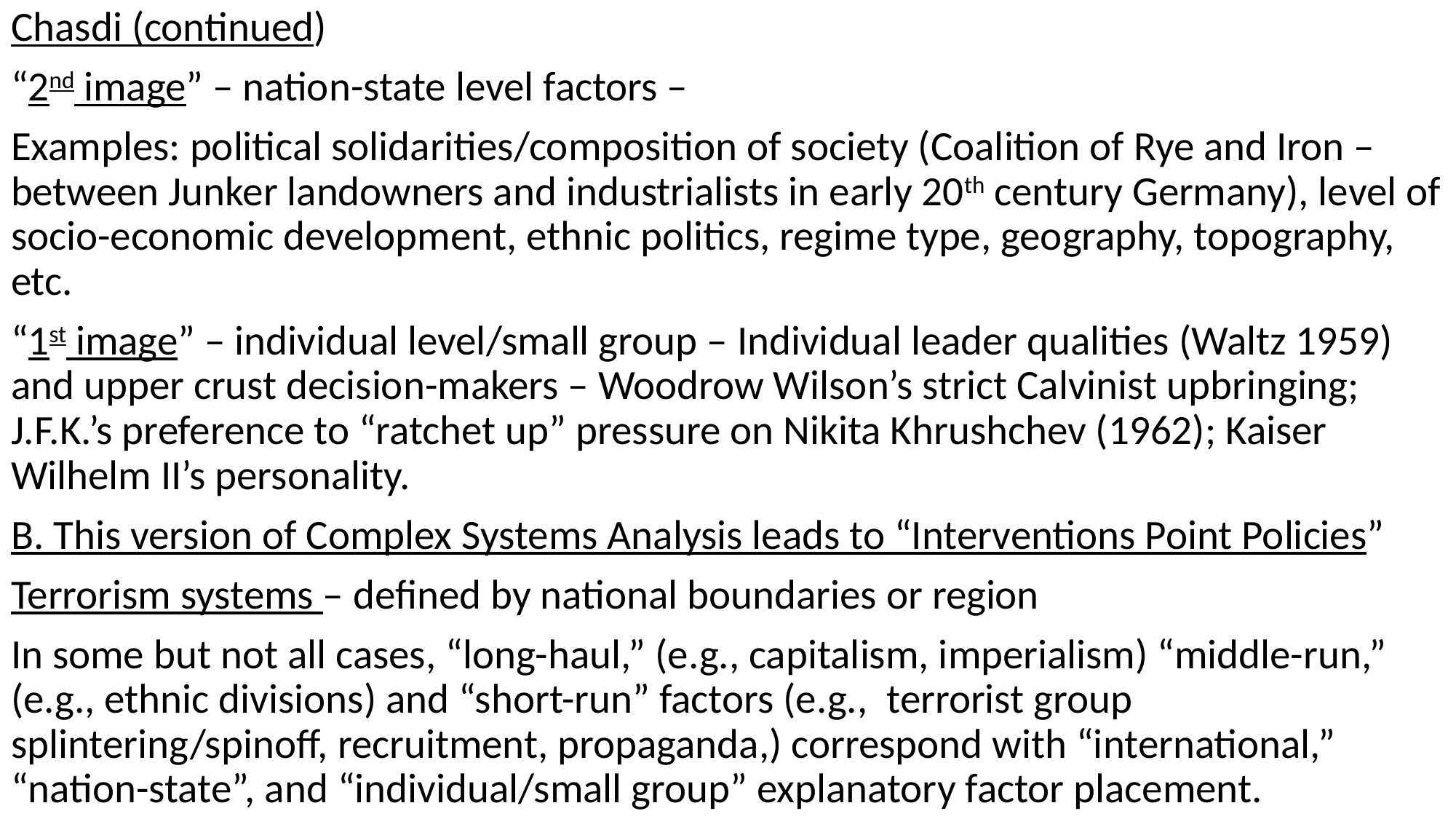

Chasdi (continued)
“2nd image” – nation-state level factors –
Examples: political solidarities/composition of society (Coalition of Rye and Iron – between Junker landowners and industrialists in early 20th century Germany), level of socio-economic development, ethnic politics, regime type, geography, topography, etc.
“1st image” – individual level/small group – Individual leader qualities (Waltz 1959) and upper crust decision-makers – Woodrow Wilson’s strict Calvinist upbringing; J.F.K.’s preference to “ratchet up” pressure on Nikita Khrushchev (1962); Kaiser Wilhelm II’s personality.
B. This version of Complex Systems Analysis leads to “Interventions Point Policies”
Terrorism systems – defined by national boundaries or region
In some but not all cases, “long-haul,” (e.g., capitalism, imperialism) “middle-run,” (e.g., ethnic divisions) and “short-run” factors (e.g.,  terrorist group splintering/spinoff, recruitment, propaganda,) correspond with “international,” “nation-state”, and “individual/small group” explanatory factor placement.
#